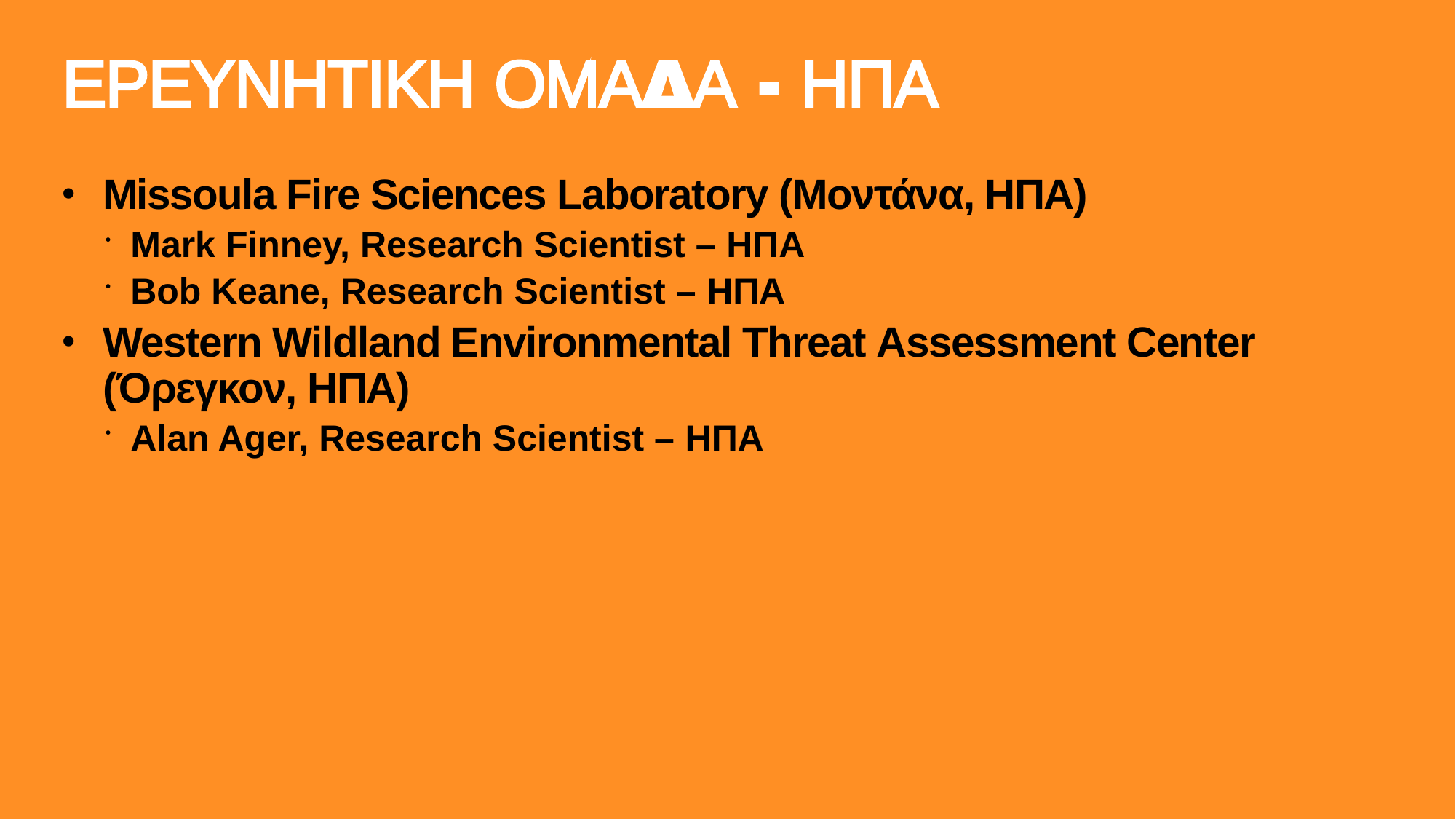

# ΕΡΕΥΝΗΤΙΚΗ ΟΜΑΔΑ - ΗΠΑ
Missoula Fire Sciences Laboratory (Μοντάνα, ΗΠΑ)
Mark Finney, Research Scientist – ΗΠΑ
Bob Keane, Research Scientist – ΗΠΑ
Western Wildland Environmental Threat Assessment Center (Όρεγκον, ΗΠΑ)
Alan Ager, Research Scientist – ΗΠΑ